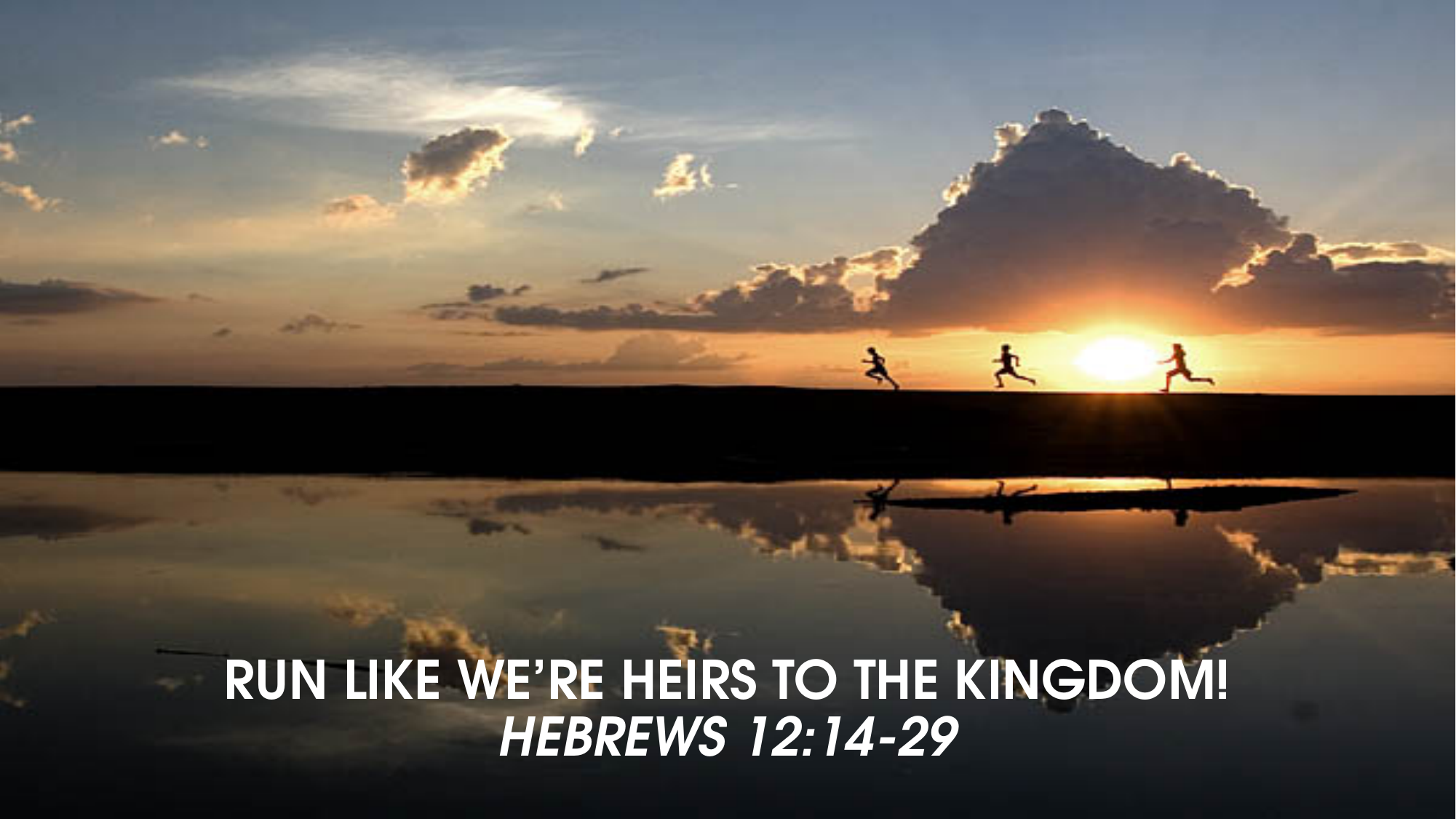

# Run like we’re heirs to the kingdom! Hebrews 12:14-29